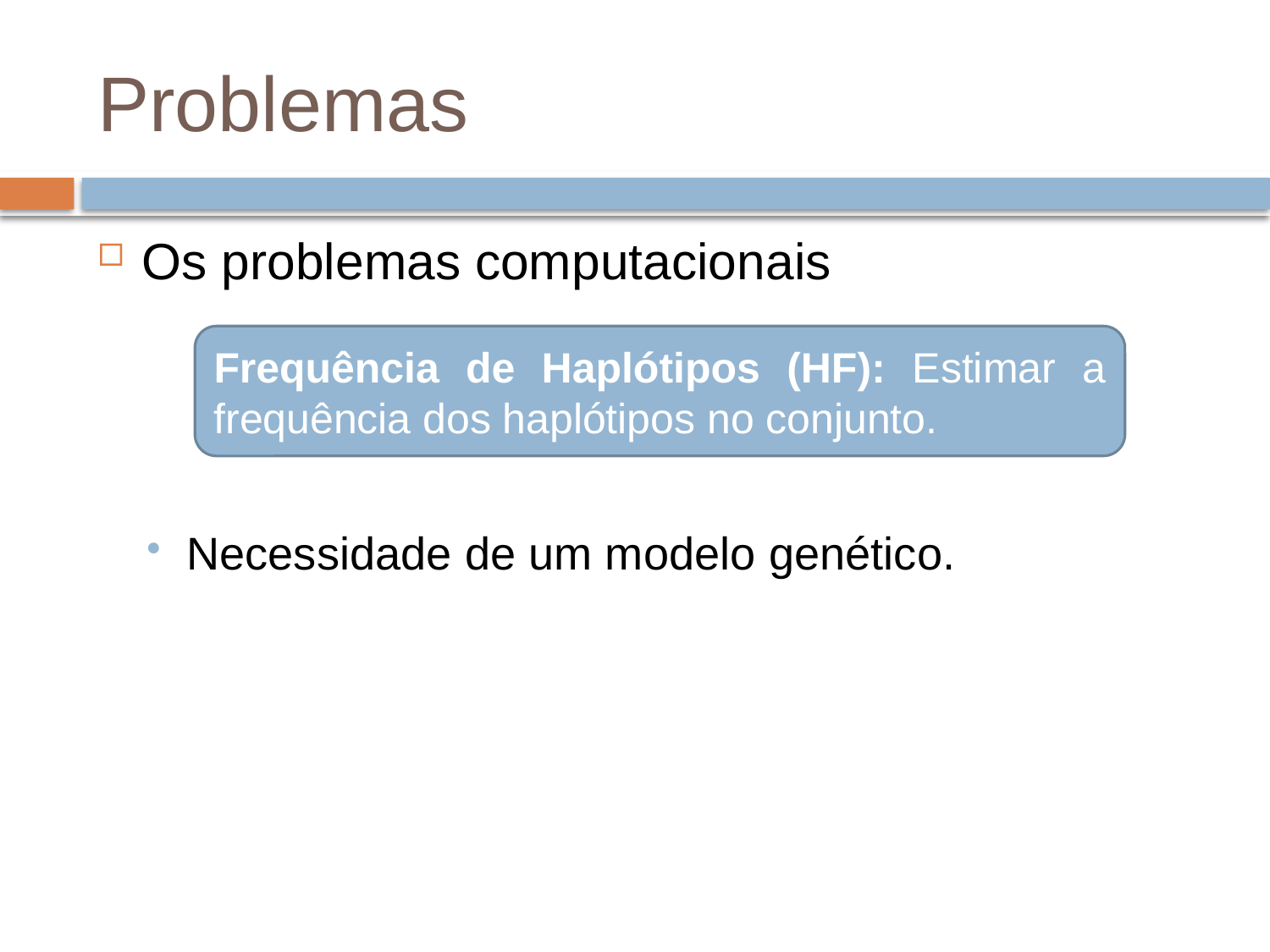

# Problemas
Os problemas computacionais

Necessidade de um modelo genético.

Frequência de Haplótipos (HF): Estimar a frequência dos haplótipos no conjunto.